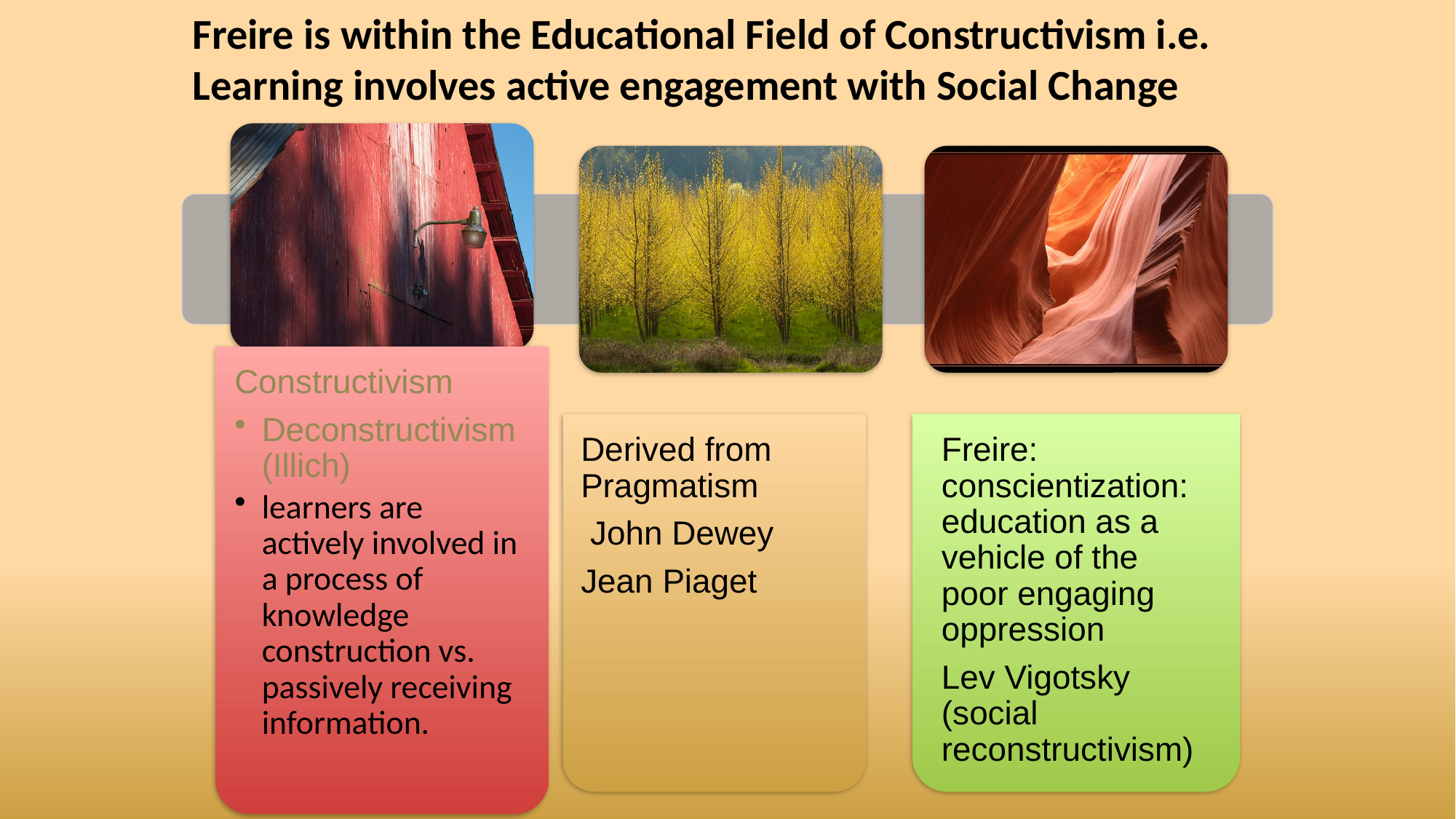

Freire is within the Educational Field of Constructivism i.e. Learning involves active engagement with Social Change
Constructivism
Deconstructivism (Illich)
learners are actively involved in a process of knowledge construction vs. passively receiving information.
Derived from Pragmatism
 John Dewey
Jean Piaget
Freire:  conscientization: education as a vehicle of the poor engaging oppression
Lev Vigotsky (social reconstructivism)